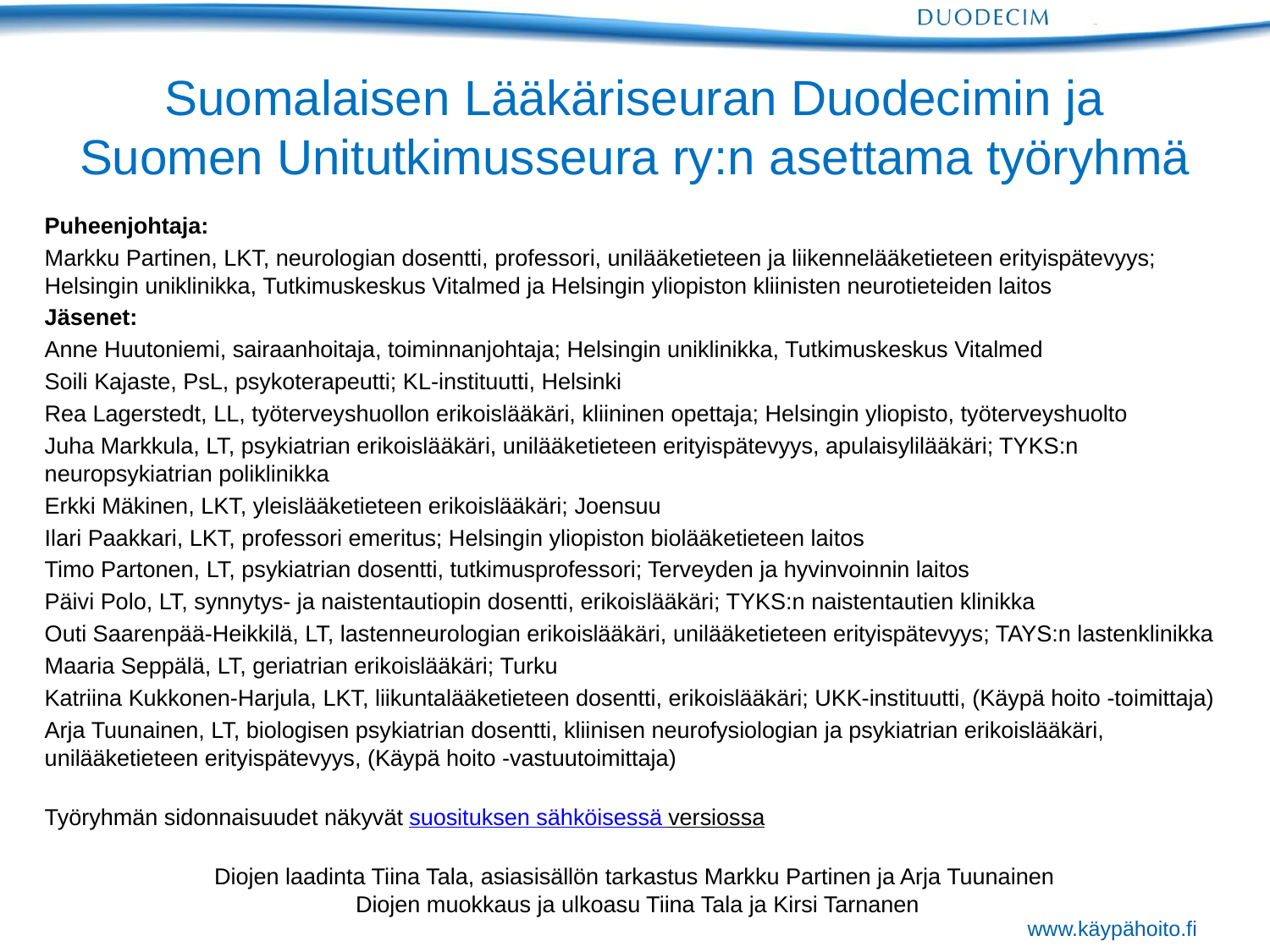

# Suomalaisen Lääkäriseuran Duodecimin ja Suomen Unitutkimusseura ry:n asettama työryhmä
Puheenjohtaja:
Markku Partinen, LKT, neurologian dosentti, professori, unilääketieteen ja liikennelääketieteen erityispätevyys; Helsingin uniklinikka, Tutkimuskeskus Vitalmed ja Helsingin yliopiston kliinisten neurotieteiden laitos
Jäsenet:
Anne Huutoniemi, sairaanhoitaja, toiminnanjohtaja; Helsingin uniklinikka, Tutkimuskeskus Vitalmed
Soili Kajaste, PsL, psykoterapeutti; KL-instituutti, Helsinki
Rea Lagerstedt, LL, työterveyshuollon erikoislääkäri, kliininen opettaja; Helsingin yliopisto, työterveyshuolto
Juha Markkula, LT, psykiatrian erikoislääkäri, unilääketieteen erityispätevyys, apulaisylilääkäri; TYKS:n neuropsykiatrian poliklinikka
Erkki Mäkinen, LKT, yleislääketieteen erikoislääkäri; Joensuu
Ilari Paakkari, LKT, professori emeritus; Helsingin yliopiston biolääketieteen laitos
Timo Partonen, LT, psykiatrian dosentti, tutkimusprofessori; Terveyden ja hyvinvoinnin laitos
Päivi Polo, LT, synnytys- ja naistentautiopin dosentti, erikoislääkäri; TYKS:n naistentautien klinikka
Outi Saarenpää-Heikkilä, LT, lastenneurologian erikoislääkäri, unilääketieteen erityispätevyys; TAYS:n lastenklinikka
Maaria Seppälä, LT, geriatrian erikoislääkäri; Turku
Katriina Kukkonen-Harjula, LKT, liikuntalääketieteen dosentti, erikoislääkäri; UKK-instituutti, (Käypä hoito -toimittaja)
Arja Tuunainen, LT, biologisen psykiatrian dosentti, kliinisen neurofysiologian ja psykiatrian erikoislääkäri, unilääketieteen erityispätevyys, (Käypä hoito -vastuutoimittaja)
Työryhmän sidonnaisuudet näkyvät suosituksen sähköisessä versiossa
Diojen laadinta Tiina Tala, asiasisällön tarkastus Markku Partinen ja Arja Tuunainen
Diojen muokkaus ja ulkoasu Tiina Tala ja Kirsi Tarnanen